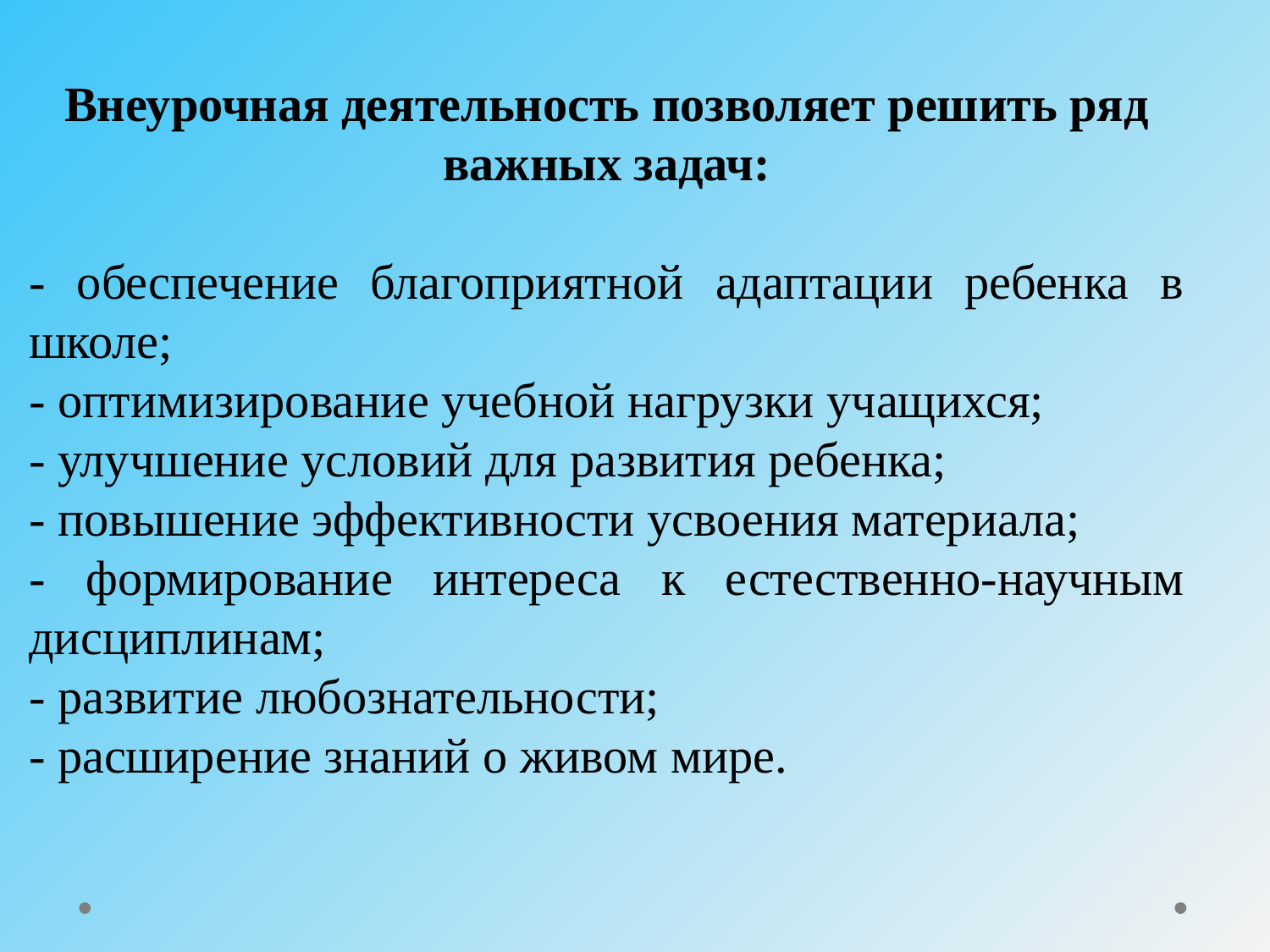

Внеурочная деятельность позволяет решить ряд важных задач:

- обеспечение благоприятной адаптации ребенка в школе;
- оптимизирование учебной нагрузки учащихся;
- улучшение условий для развития ребенка;
- повышение эффективности усвоения материала;
- формирование интереса к естественно-научным дисциплинам;
- развитие любознательности;
- расширение знаний о живом мире.